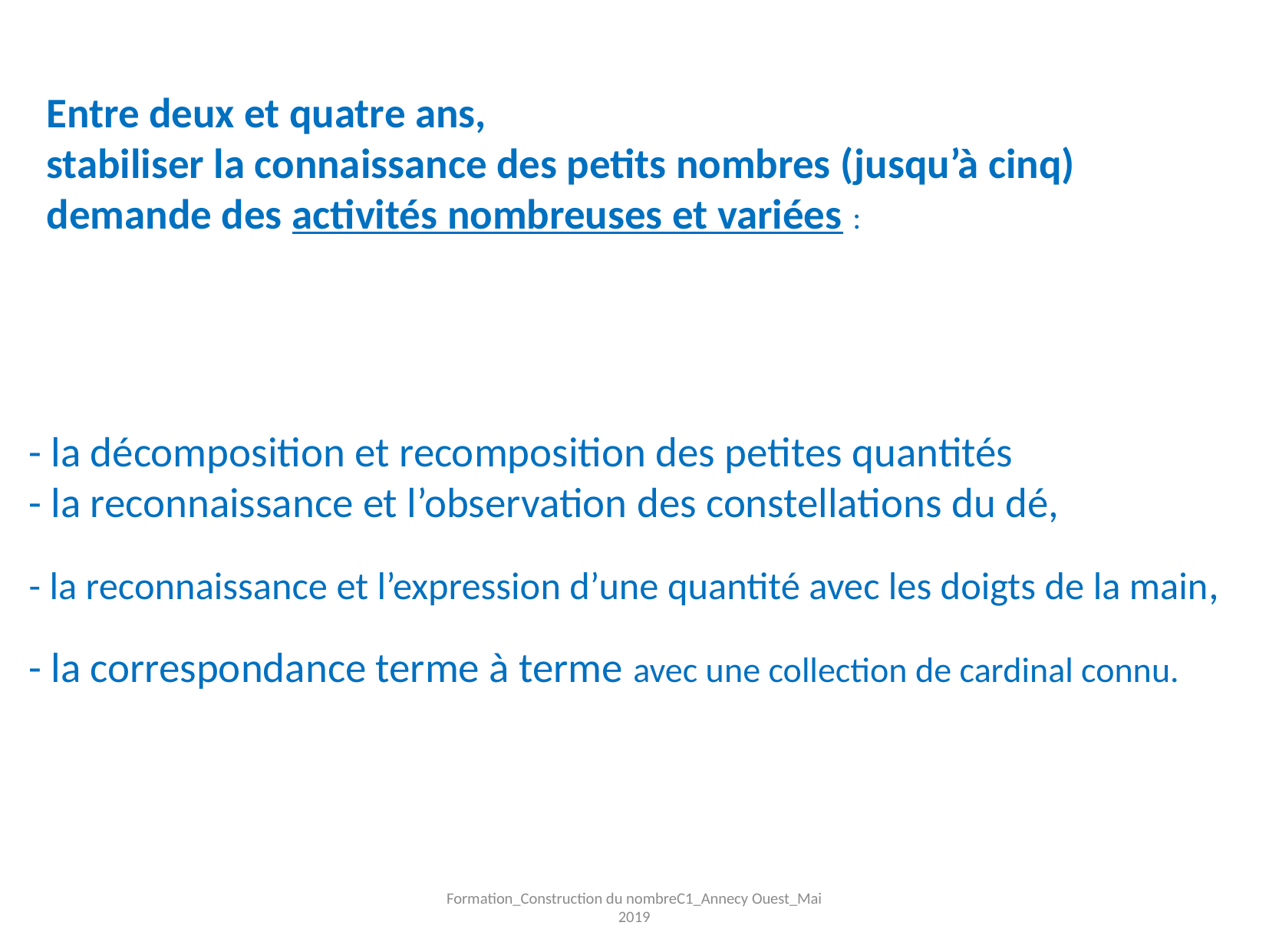

Entre deux et quatre ans,
stabiliser la connaissance des petits nombres (jusqu’à cinq)
demande des activités nombreuses et variées :

- la décomposition et recomposition des petites quantités
- la reconnaissance et l’observation des constellations du dé,
- la reconnaissance et l’expression d’une quantité avec les doigts de la main,
- la correspondance terme à terme avec une collection de cardinal connu.
Formation_Construction du nombreC1_Annecy Ouest_Mai 2019